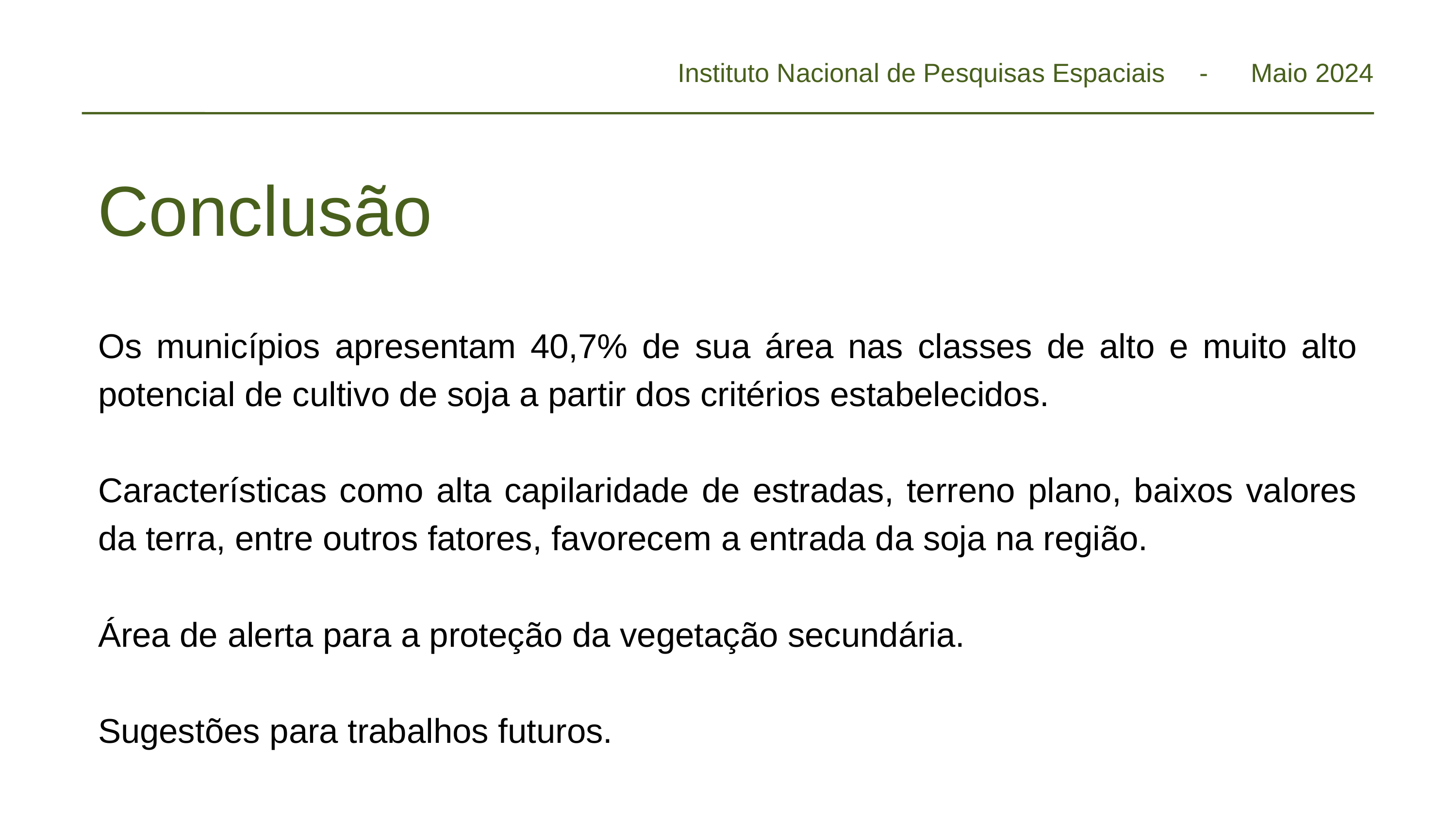

Instituto Nacional de Pesquisas Espaciais
Maio 2024
-

Conclusão
Os municípios apresentam 40,7% de sua área nas classes de alto e muito alto potencial de cultivo de soja a partir dos critérios estabelecidos.

Características como alta capilaridade de estradas, terreno plano, baixos valores da terra, entre outros fatores, favorecem a entrada da soja na região.

Área de alerta para a proteção da vegetação secundária.

Sugestões para trabalhos futuros.